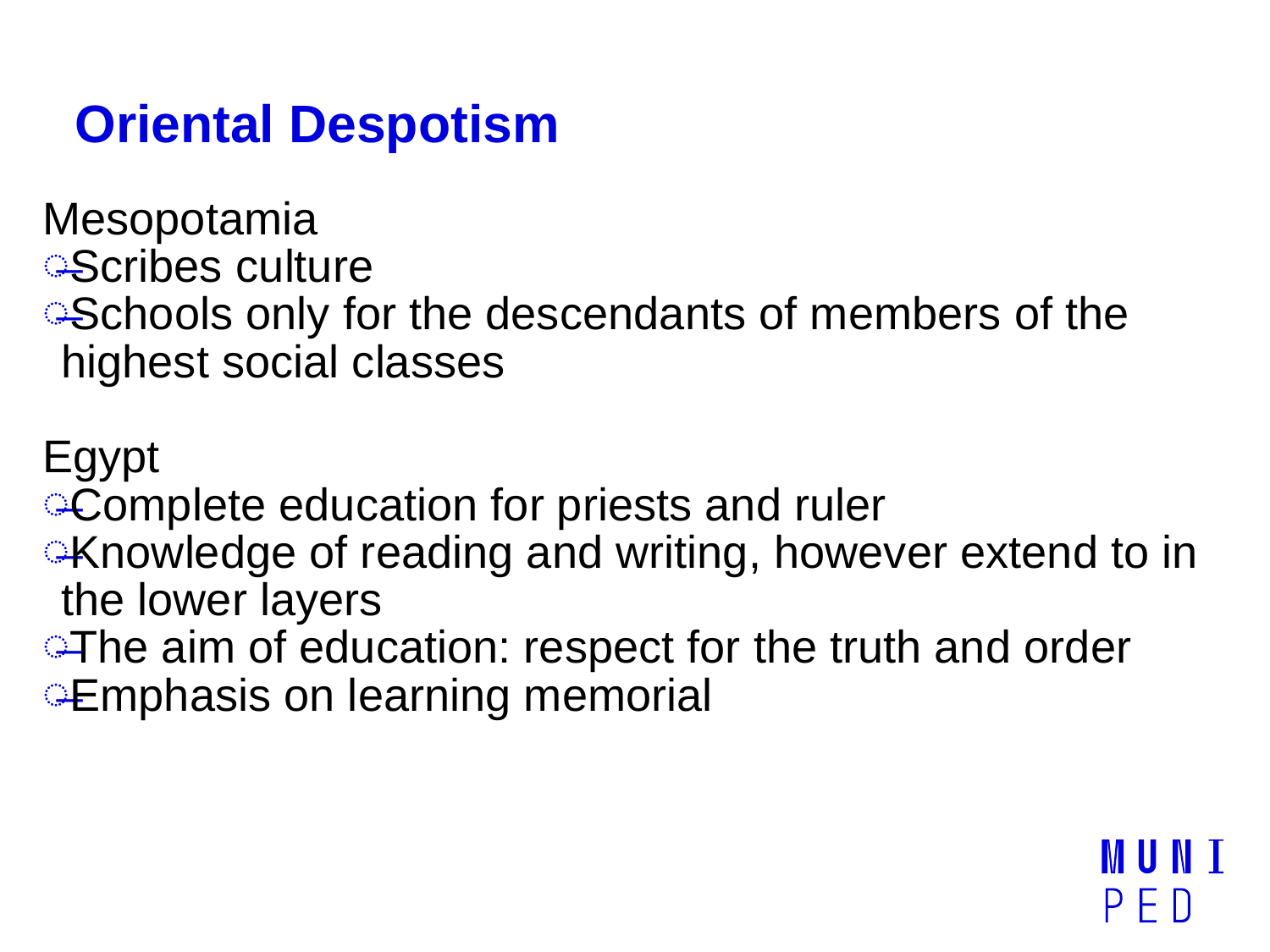

# Oriental Despotism
Mesopotamia
Scribes culture
Schools only for the descendants of members of the highest social classes
Egypt
Complete education for priests and ruler
Knowledge of reading and writing, however extend to in the lower layers
The aim of education: respect for the truth and order
Emphasis on learning memorial